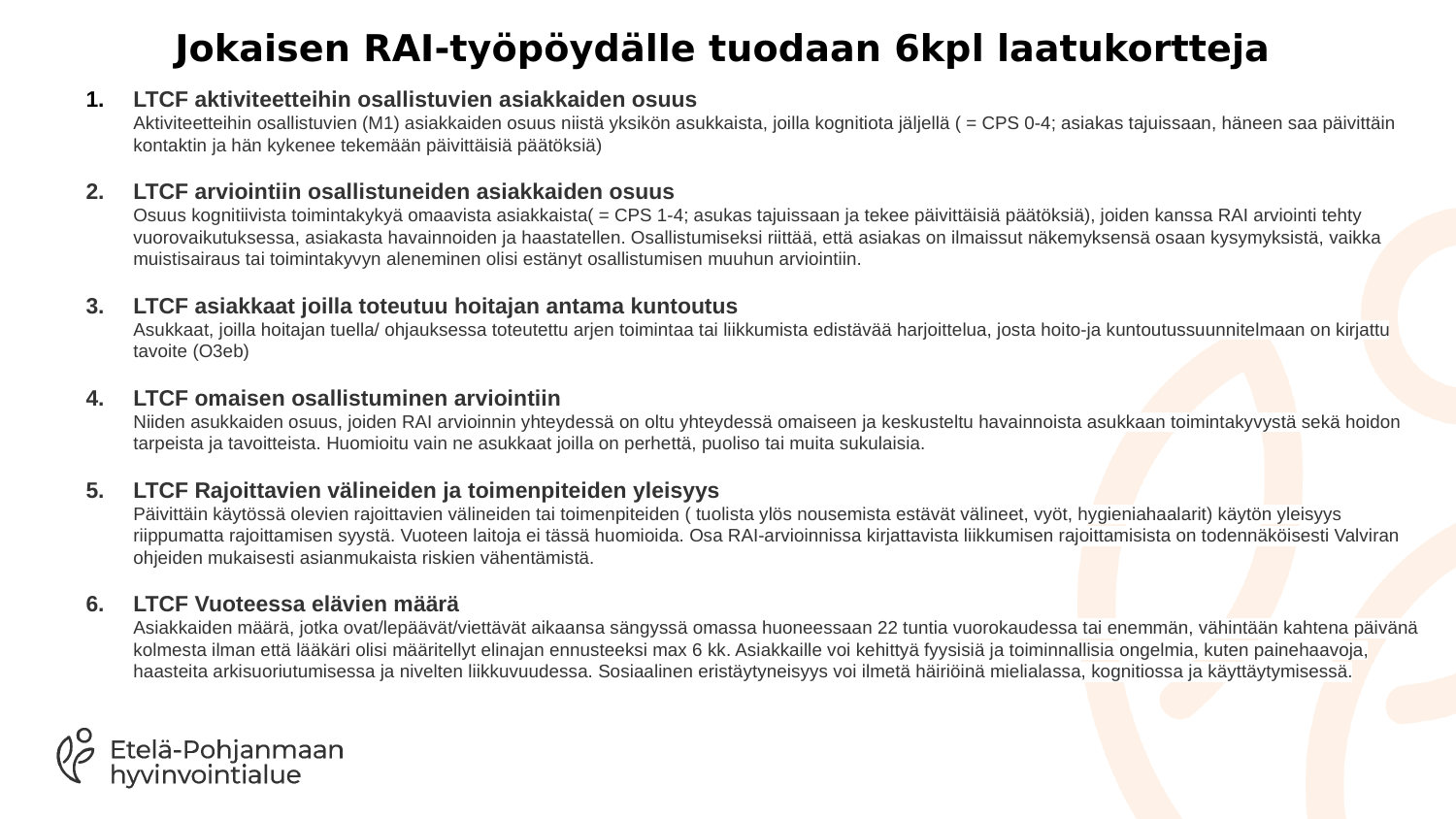

# Jokaisen RAI-työpöydälle tuodaan 6kpl laatukortteja
LTCF aktiviteetteihin osallistuvien asiakkaiden osuus
Aktiviteetteihin osallistuvien (M1) asiakkaiden osuus niistä yksikön asukkaista, joilla kognitiota jäljellä ( = CPS 0-4; asiakas tajuissaan, häneen saa päivittäin kontaktin ja hän kykenee tekemään päivittäisiä päätöksiä)

LTCF arviointiin osallistuneiden asiakkaiden osuus
Osuus kognitiivista toimintakykyä omaavista asiakkaista( = CPS 1-4; asukas tajuissaan ja tekee päivittäisiä päätöksiä), joiden kanssa RAI arviointi tehty vuorovaikutuksessa, asiakasta havainnoiden ja haastatellen. Osallistumiseksi riittää, että asiakas on ilmaissut näkemyksensä osaan kysymyksistä, vaikka muistisairaus tai toimintakyvyn aleneminen olisi estänyt osallistumisen muuhun arviointiin.

LTCF asiakkaat joilla toteutuu hoitajan antama kuntoutus
Asukkaat, joilla hoitajan tuella/ ohjauksessa toteutettu arjen toimintaa tai liikkumista edistävää harjoittelua, josta hoito-ja kuntoutussuunnitelmaan on kirjattu tavoite (O3eb)

LTCF omaisen osallistuminen arviointiin
Niiden asukkaiden osuus, joiden RAI arvioinnin yhteydessä on oltu yhteydessä omaiseen ja keskusteltu havainnoista asukkaan toimintakyvystä sekä hoidon tarpeista ja tavoitteista. Huomioitu vain ne asukkaat joilla on perhettä, puoliso tai muita sukulaisia.

LTCF Rajoittavien välineiden ja toimenpiteiden yleisyys
Päivittäin käytössä olevien rajoittavien välineiden tai toimenpiteiden ( tuolista ylös nousemista estävät välineet, vyöt, hygieniahaalarit) käytön yleisyys riippumatta rajoittamisen syystä. Vuoteen laitoja ei tässä huomioida. Osa RAI-arvioinnissa kirjattavista liikkumisen rajoittamisista on todennäköisesti Valviran ohjeiden mukaisesti asianmukaista riskien vähentämistä.

LTCF Vuoteessa elävien määrä
Asiakkaiden määrä, jotka ovat/lepäävät/viettävät aikaansa sängyssä omassa huoneessaan 22 tuntia vuorokaudessa tai enemmän, vähintään kahtena päivänä kolmesta ilman että lääkäri olisi määritellyt elinajan ennusteeksi max 6 kk. Asiakkaille voi kehittyä fyysisiä ja toiminnallisia ongelmia, kuten painehaavoja, haasteita arkisuoriutumisessa ja nivelten liikkuvuudessa. Sosiaalinen eristäytyneisyys voi ilmetä häiriöinä mielialassa, kognitiossa ja käyttäytymisessä.